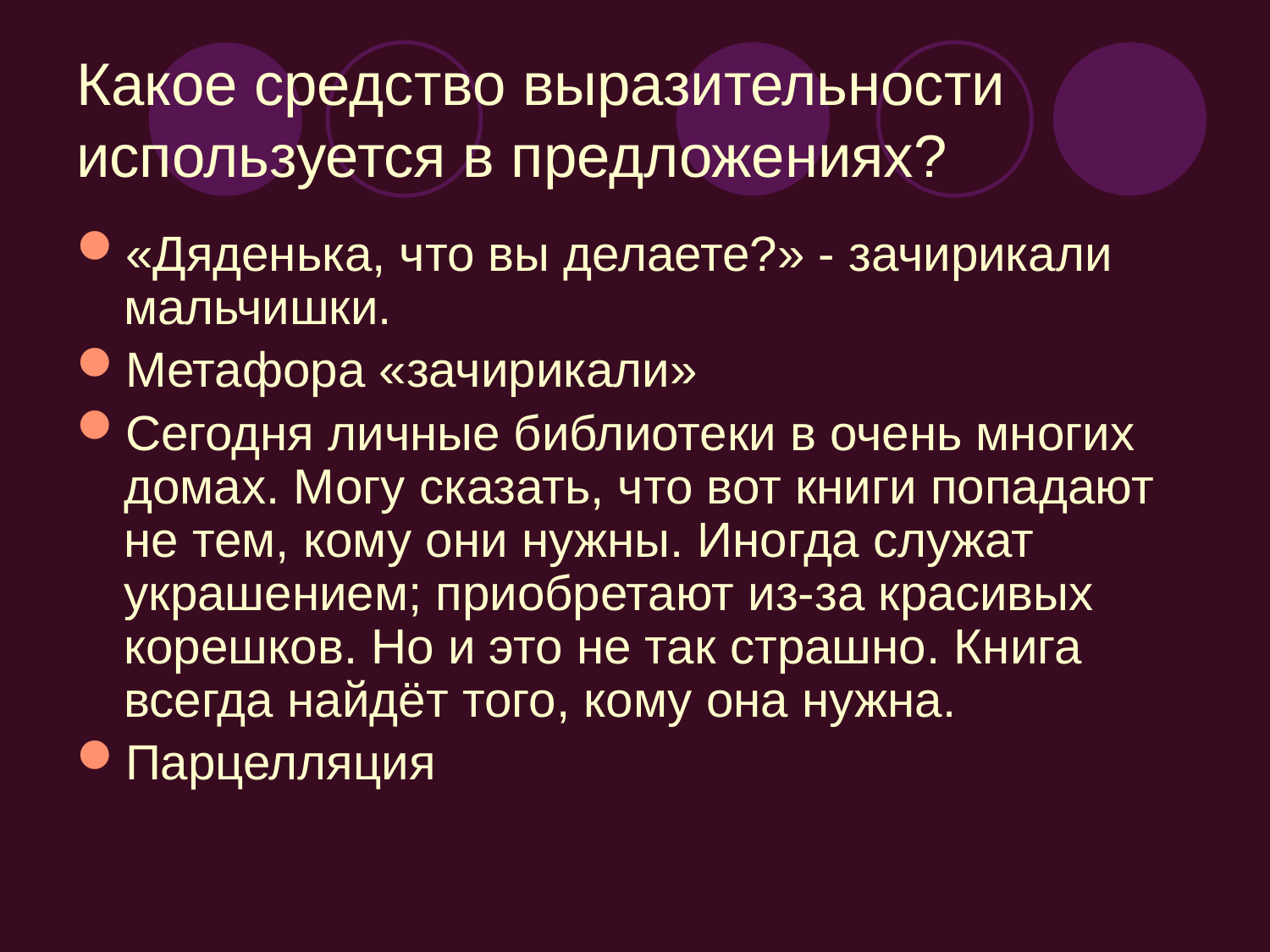

# Какое средство выразительности используется в предложениях?
«Дяденька, что вы делаете?» - зачирикали мальчишки.
Метафора «зачирикали»
Сегодня личные библиотеки в очень многих домах. Могу сказать, что вот книги попадают не тем, кому они нужны. Иногда служат украшением; приобретают из-за красивых корешков. Но и это не так страшно. Книга всегда найдёт того, кому она нужна.
Парцелляция